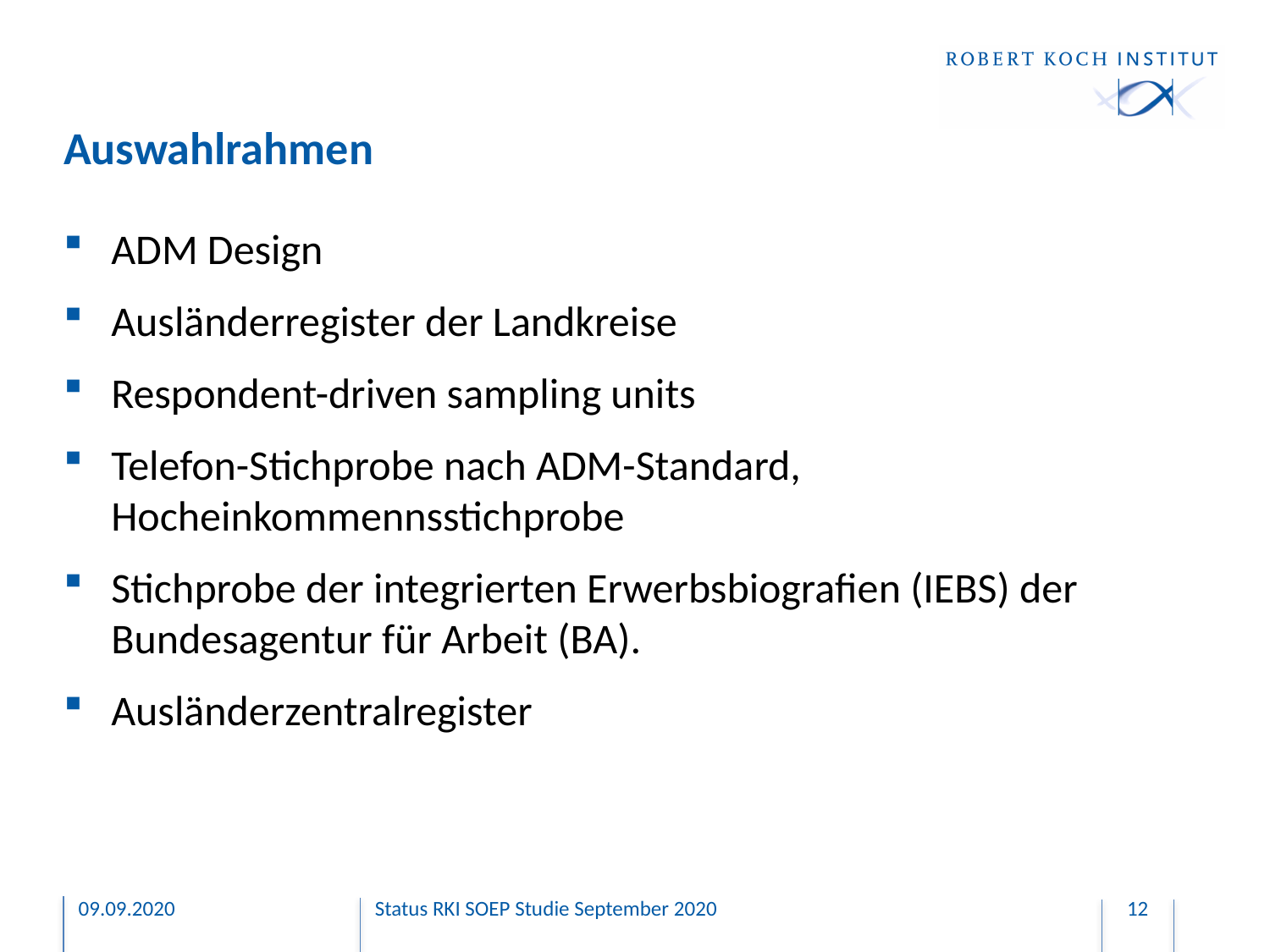

# Auswahlrahmen
ADM Design
Ausländerregister der Landkreise
Respondent-driven sampling units
Telefon-Stichprobe nach ADM-Standard, Hocheinkommennsstichprobe
Stichprobe der integrierten Erwerbsbiografien (IEBS) der Bundesagentur für Arbeit (BA).
Ausländerzentralregister

09.09.2020
Status RKI SOEP Studie September 2020
12